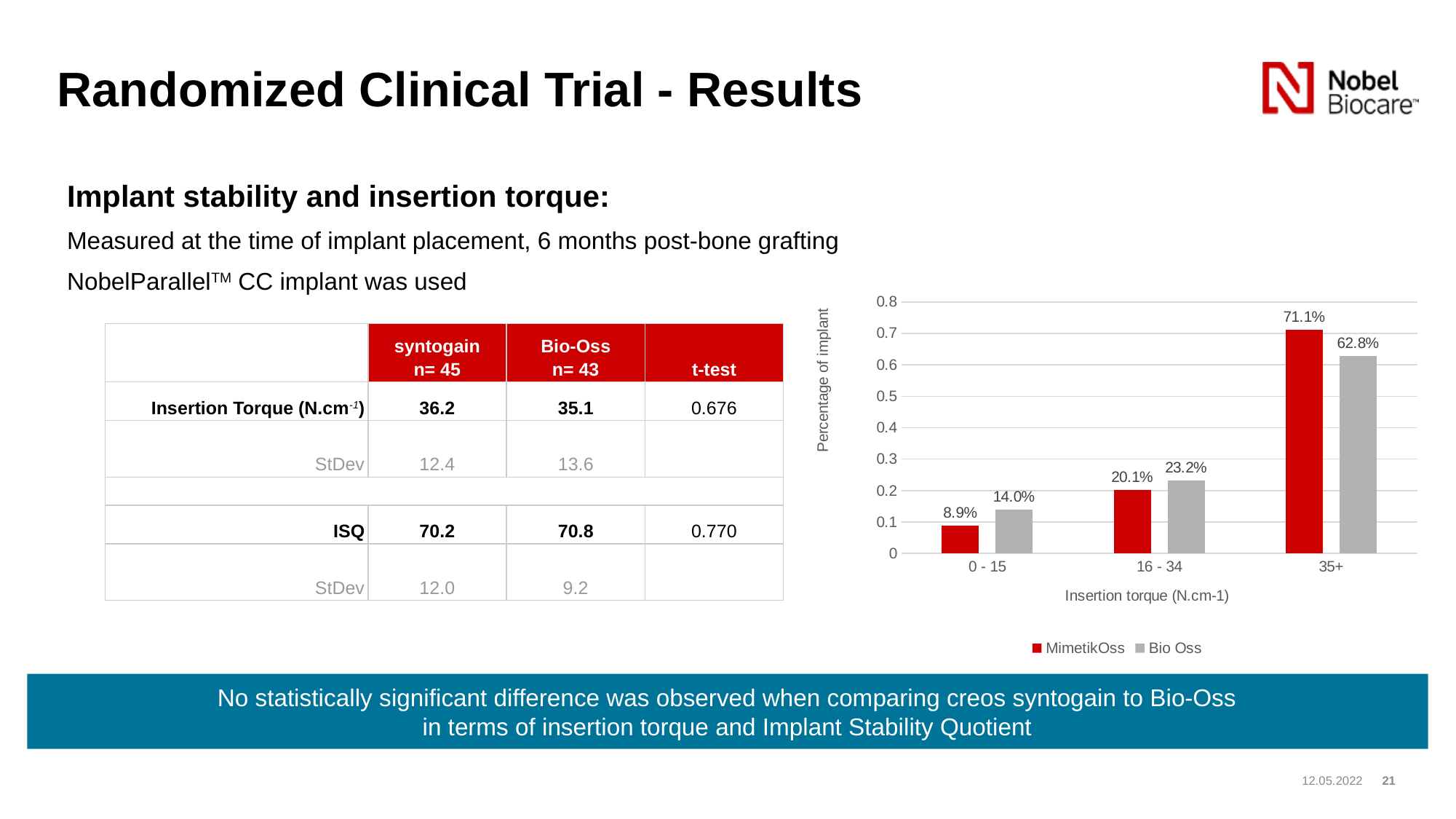

# Randomized Clinical Trial - Results
Implant stability and insertion torque:
Measured at the time of implant placement, 6 months post-bone grafting
NobelParallelTM CC implant was used

### Chart

| Category | MimetikOss | Bio Oss |
|---|---|---|
| 0 - 15 | 0.089 | 0.14 |
| 16 - 34 | 0.201 | 0.232 |
| 35+ | 0.711 | 0.628 |
|  | syntogain n= 45 | Bio-Oss n= 43 | t-test |
| --- | --- | --- | --- |
| Insertion Torque (N.cm-1) | 36.2 | 35.1 | 0.676 |
| StDev | 12.4 | 13.6 |  |
|  |  |  |  |
| ISQ | 70.2 | 70.8 | 0.770 |
| StDev | 12.0 | 9.2 |  |
No statistically significant difference was observed when comparing creos syntogain to Bio-Oss
in terms of insertion torque and Implant Stability Quotient
12.05.2022
21